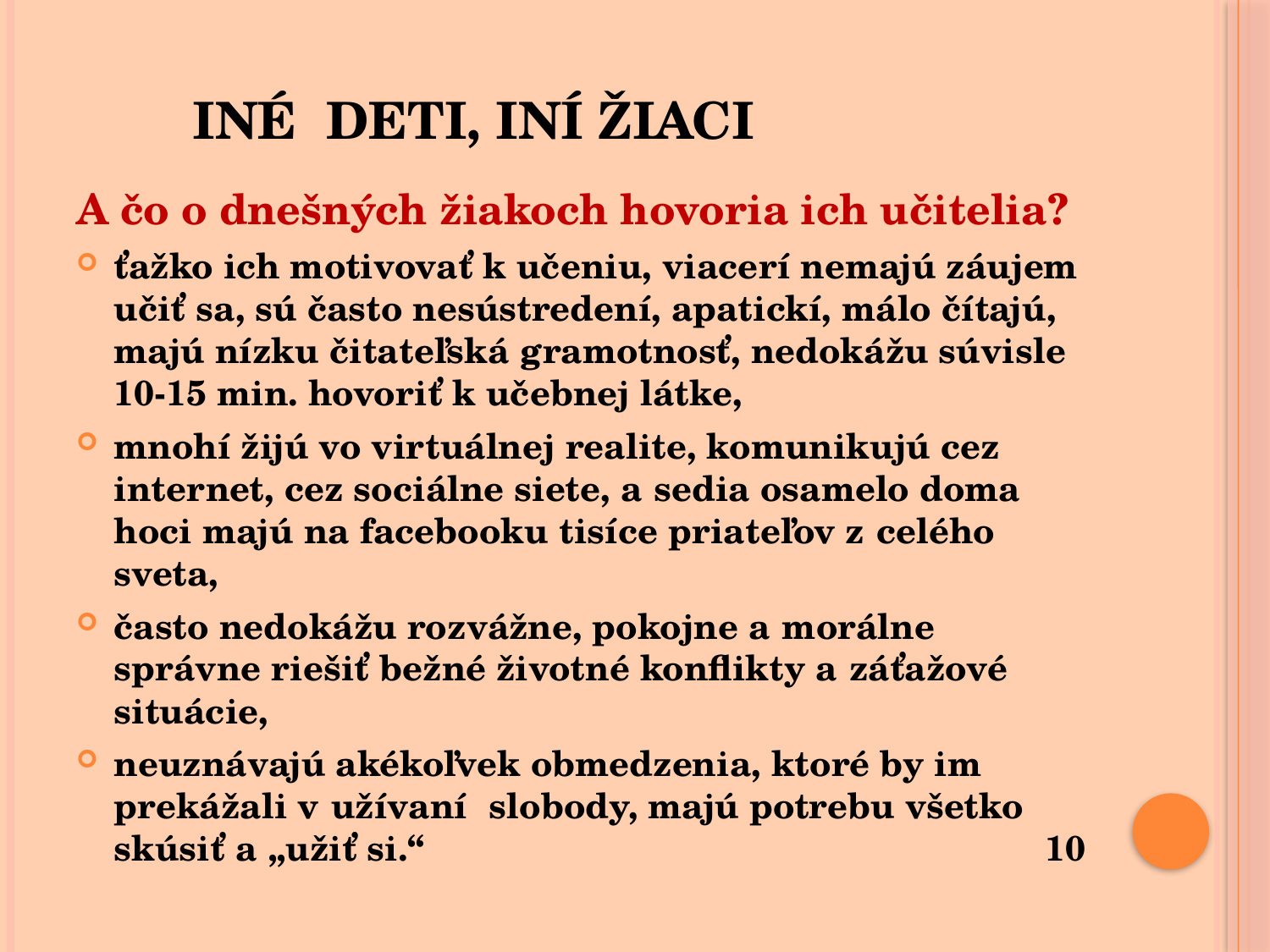

# INÉ  DETI, INÍ ŽIACI
A čo o dnešných žiakoch hovoria ich učitelia?
ťažko ich motivovať k učeniu, viacerí nemajú záujem učiť sa, sú často nesústredení, apatickí, málo čítajú, majú nízku čitateľská gramotnosť, nedokážu súvisle 10-15 min. hovoriť k učebnej látke,
mnohí žijú vo virtuálnej realite, komunikujú cez internet, cez sociálne siete, a sedia osamelo doma hoci majú na facebooku tisíce priateľov z celého sveta,
často nedokážu rozvážne, pokojne a morálne správne riešiť bežné životné konflikty a záťažové situácie,
neuznávajú akékoľvek obmedzenia, ktoré by im prekážali v užívaní  slobody, majú potrebu všetko skúsiť a „užiť si.“                                                             10